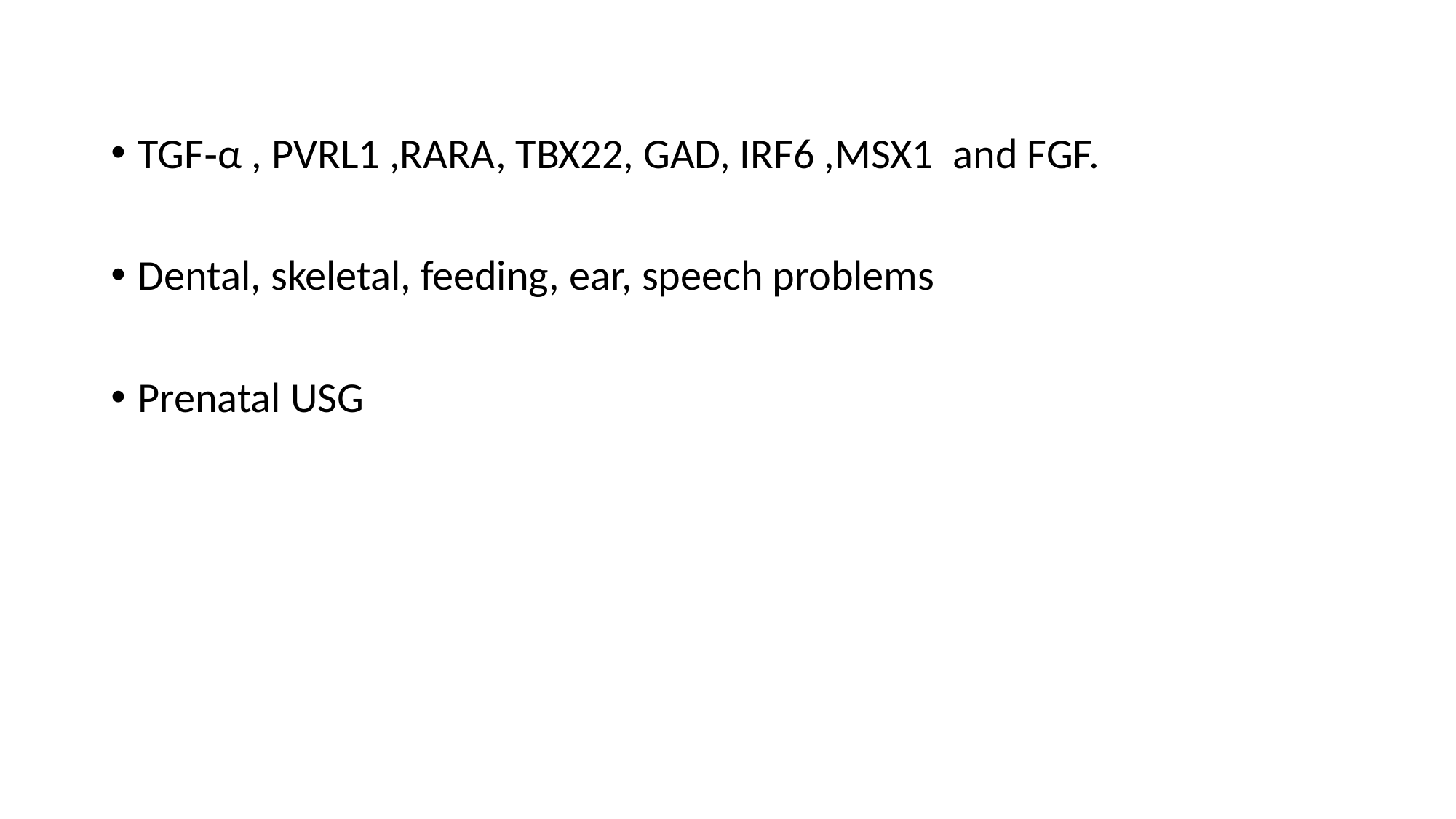

TGF‐α , PVRL1 ,RARA, TBX22, GAD, IRF6 ,MSX1  and FGF.

Dental, skeletal, feeding, ear, speech problems

Prenatal USG